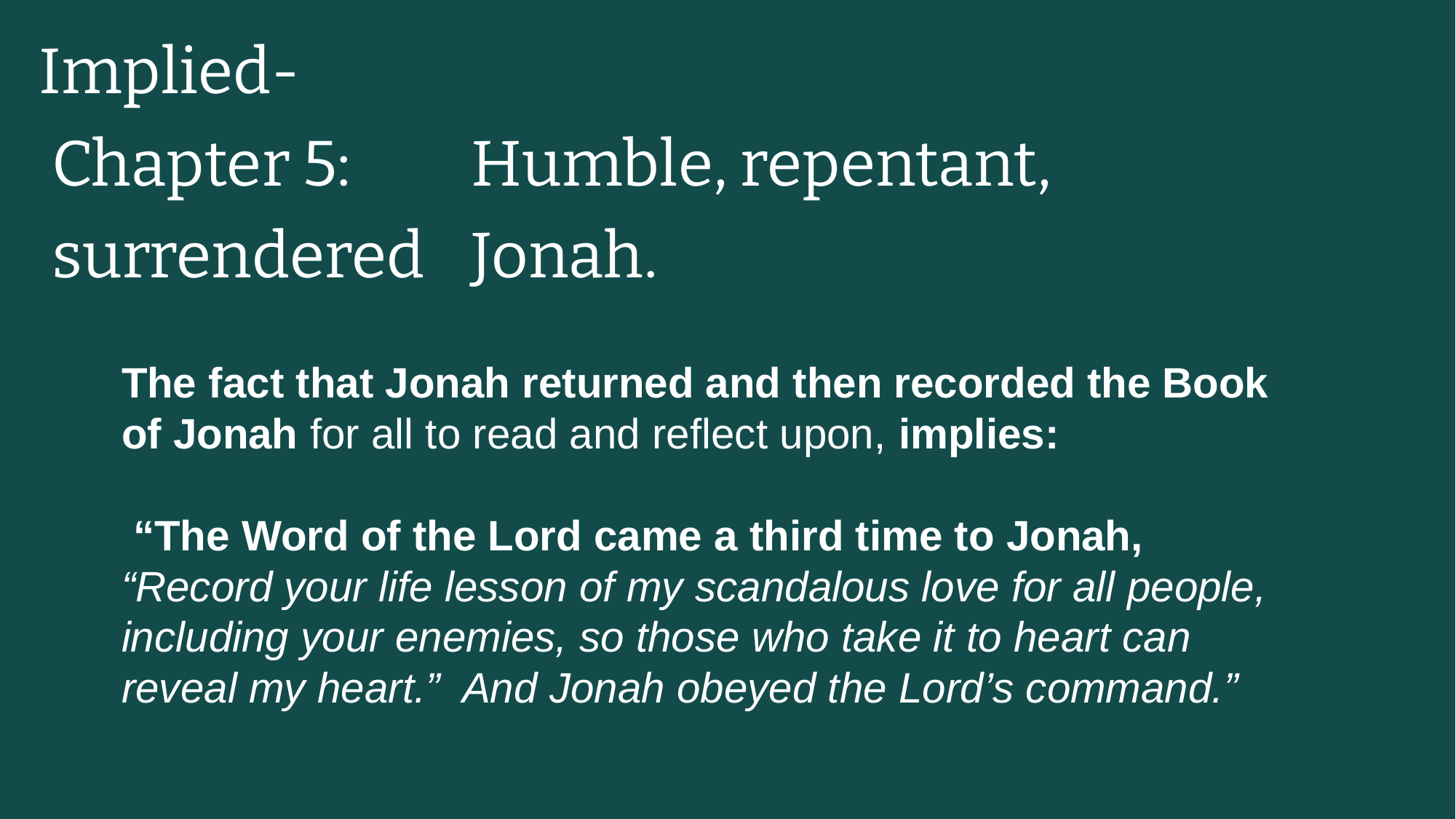

# Implied- Chapter 5:		Humble, repentant, surrendered 				Jonah.
The fact that Jonah returned and then recorded the Book of Jonah for all to read and reflect upon, implies:

 “The Word of the Lord came a third time to Jonah, “Record your life lesson of my scandalous love for all people, including your enemies, so those who take it to heart can reveal my heart.”  And Jonah obeyed the Lord’s command.”